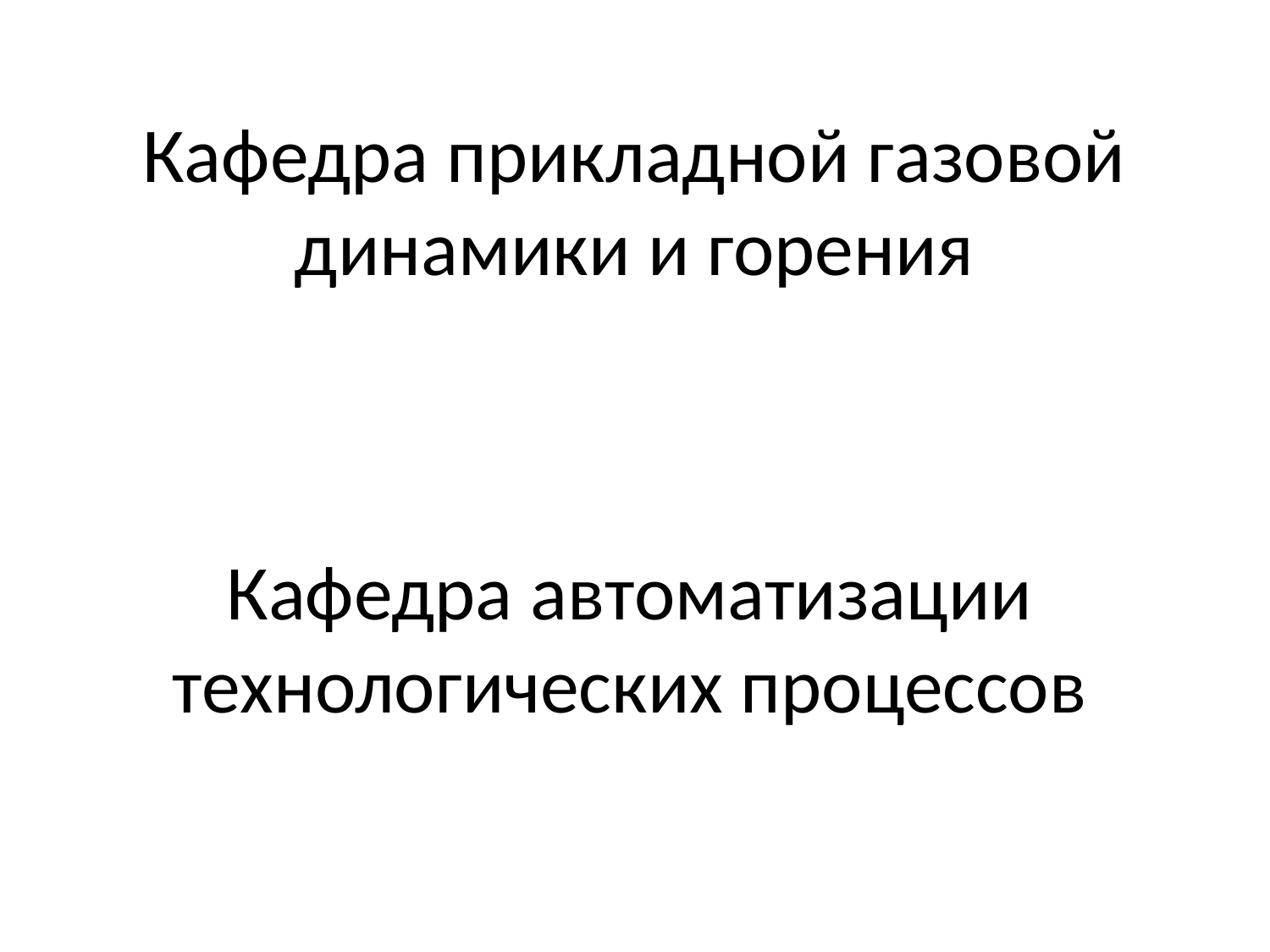

# Кафедра прикладной газовой динамики и горения
Кафедра автоматизации технологических процессов